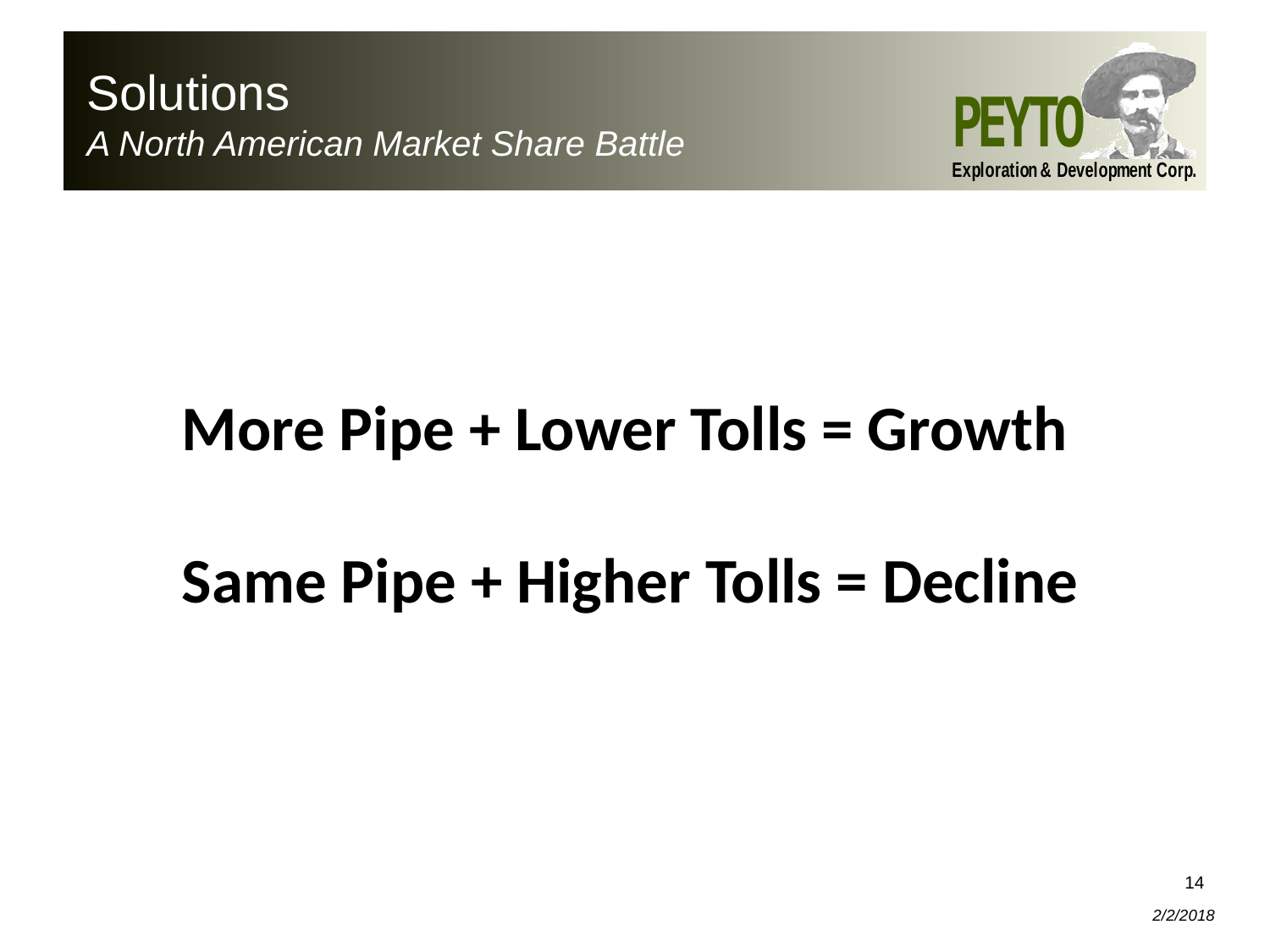

# Solutions A North American Market Share Battle
More Pipe + Lower Tolls = Growth

Same Pipe + Higher Tolls = Decline

14
2/2/2018